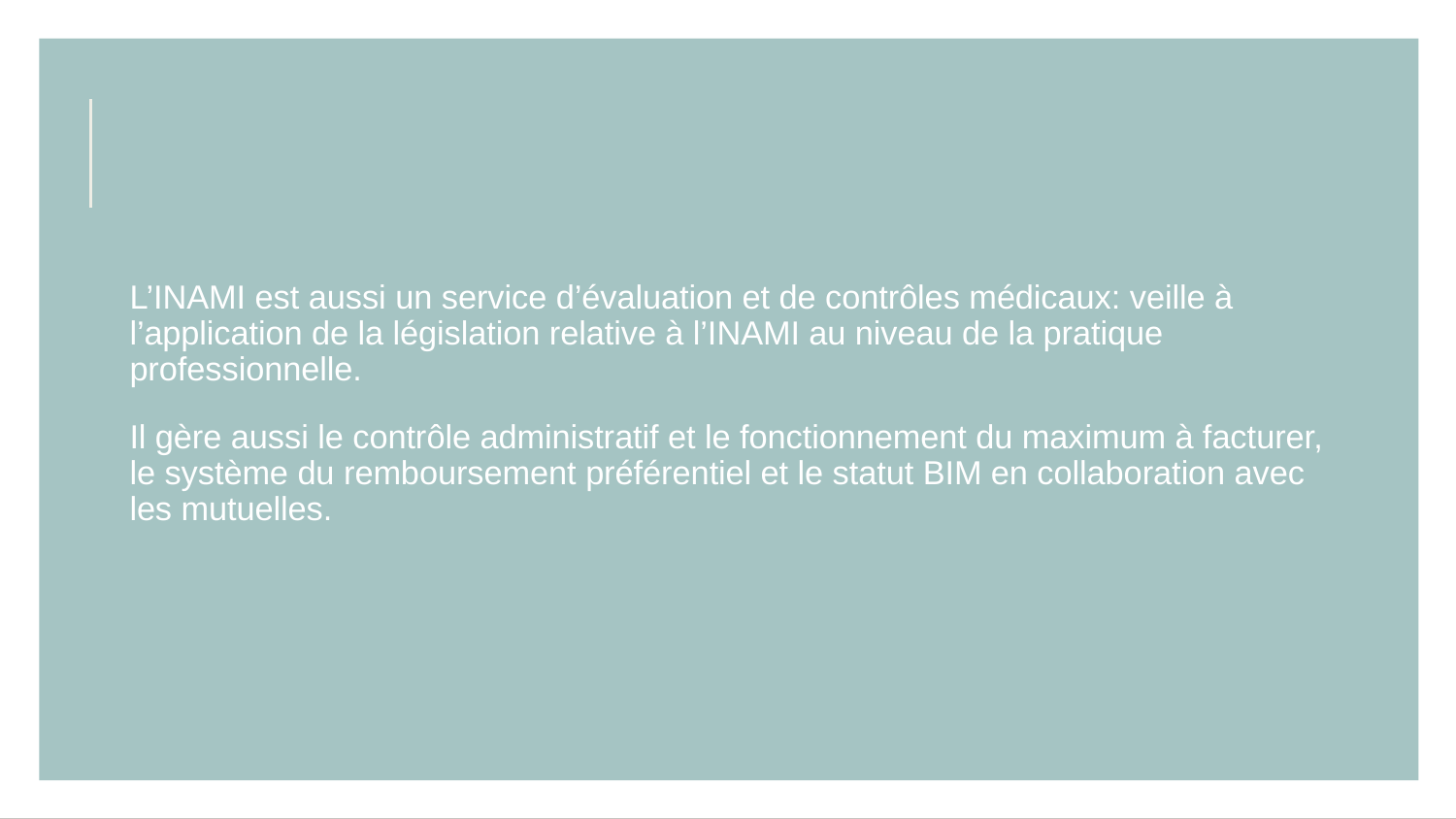

L’INAMI est aussi un service d’évaluation et de contrôles médicaux: veille à l’application de la législation relative à l’INAMI au niveau de la pratique professionnelle.
Il gère aussi le contrôle administratif et le fonctionnement du maximum à facturer, le système du remboursement préférentiel et le statut BIM en collaboration avec les mutuelles.